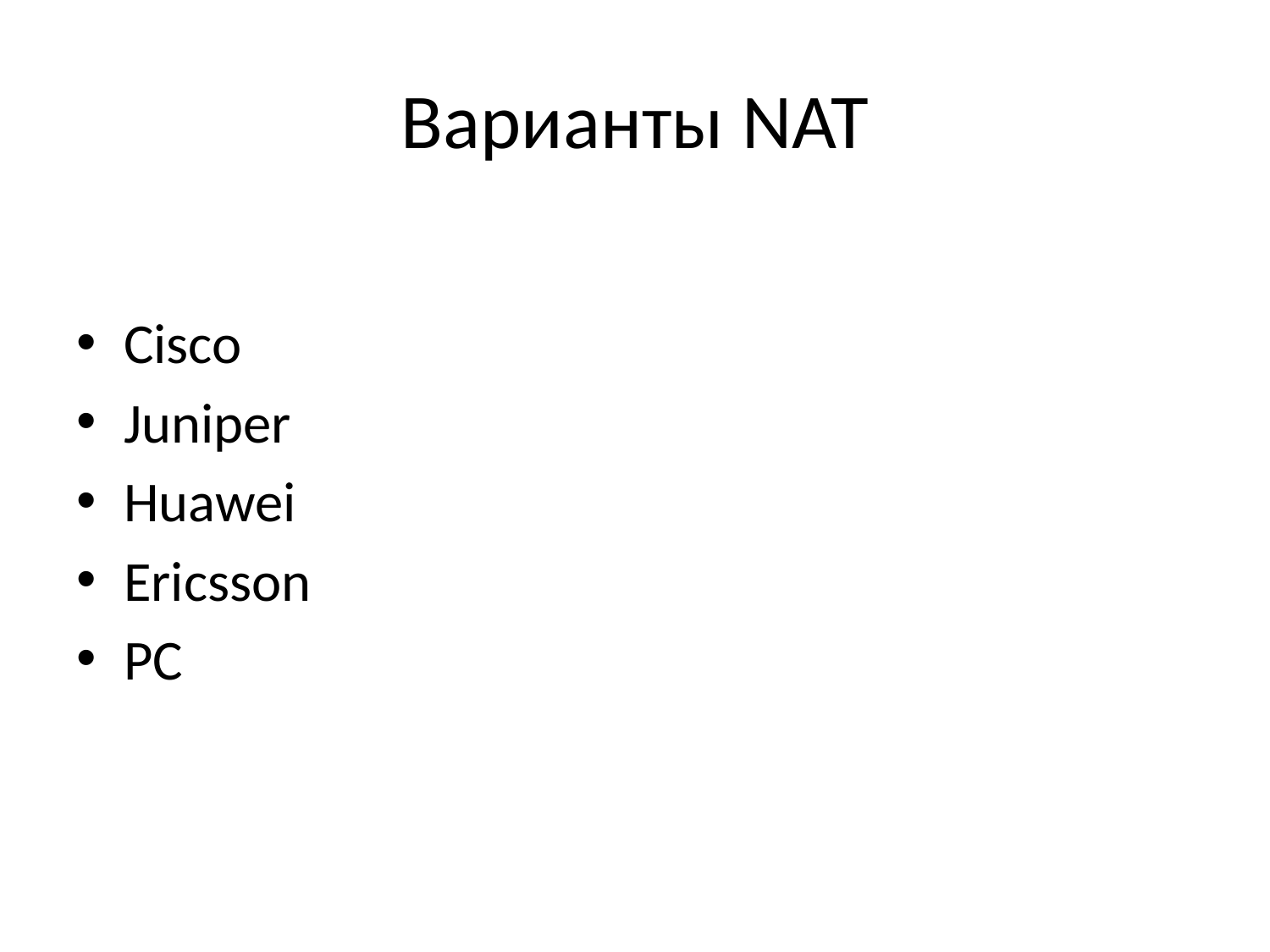

# Варианты NAT

Cisco
Juniper
Huawei
Ericsson
PC